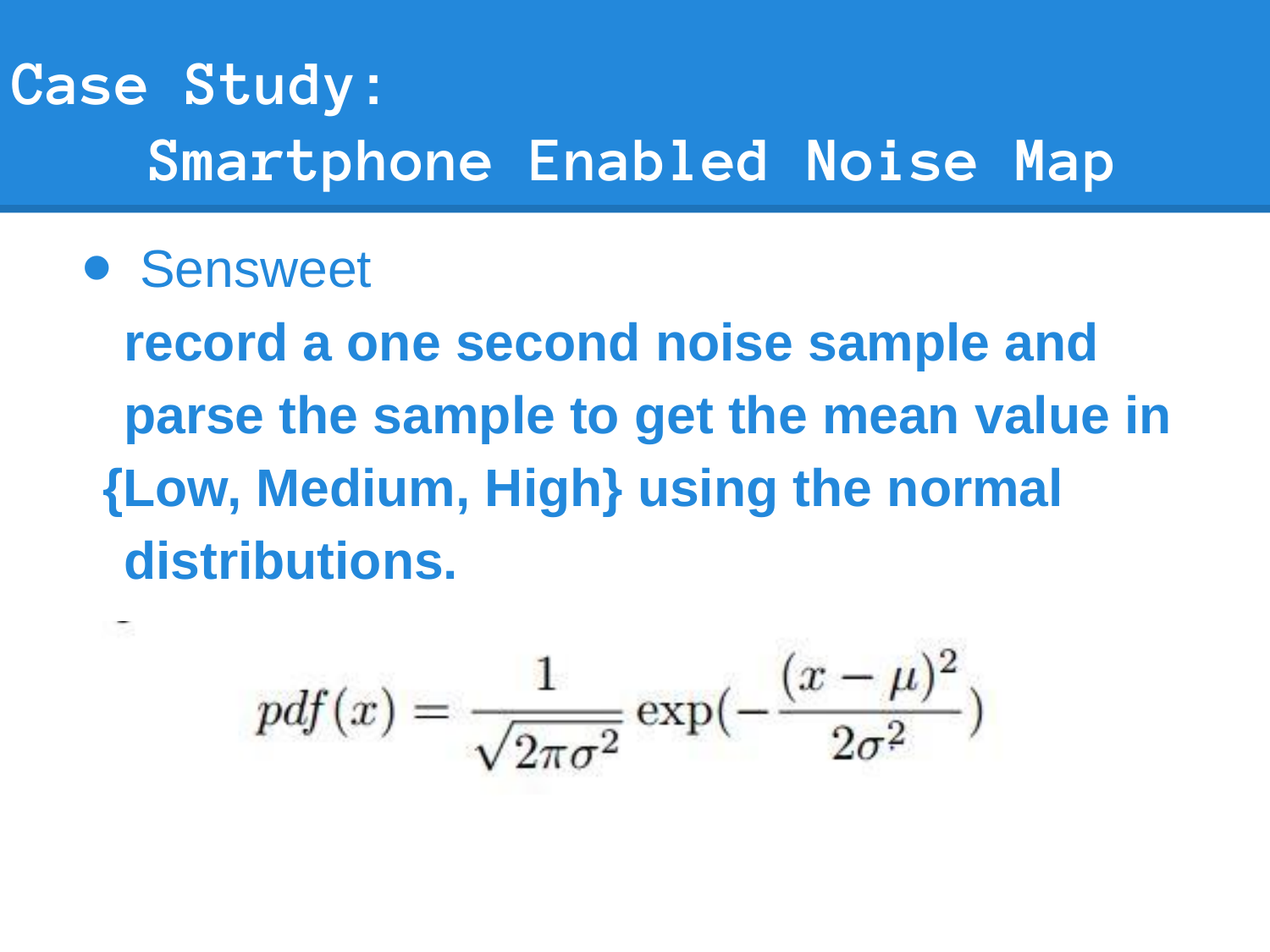

# Case Study:
Smartphone Enabled Noise Map
Sensweet
 	record a one second noise sample and parse the sample to get the mean value in
{Low, Medium, High} using the normal distributions.